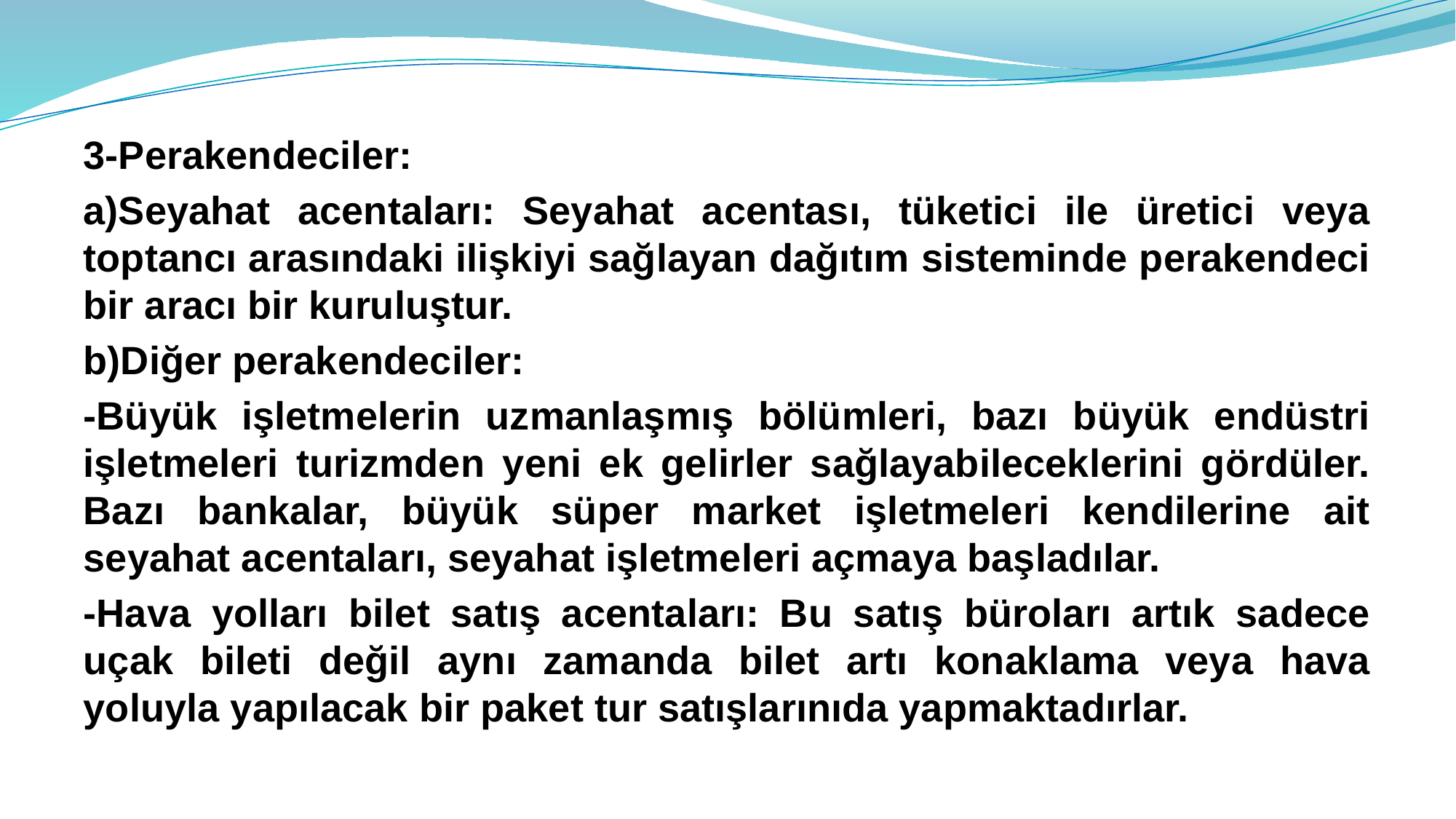

3-Perakendeciler:
a)Seyahat acentaları: Seyahat acentası, tüketici ile üretici veya toptancı arasındaki ilişkiyi sağlayan dağıtım sisteminde perakendeci bir aracı bir kuruluştur.
b)Diğer perakendeciler:
-Büyük işletmelerin uzmanlaşmış bölümleri, bazı büyük endüstri işletmeleri turizmden yeni ek gelirler sağlayabileceklerini gördüler. Bazı bankalar, büyük süper market işletmeleri kendilerine ait seyahat acentaları, seyahat işletmeleri açmaya başladılar.
-Hava yolları bilet satış acentaları: Bu satış büroları artık sadece uçak bileti değil aynı zamanda bilet artı konaklama veya hava yoluyla yapılacak bir paket tur satışlarınıda yapmaktadırlar.